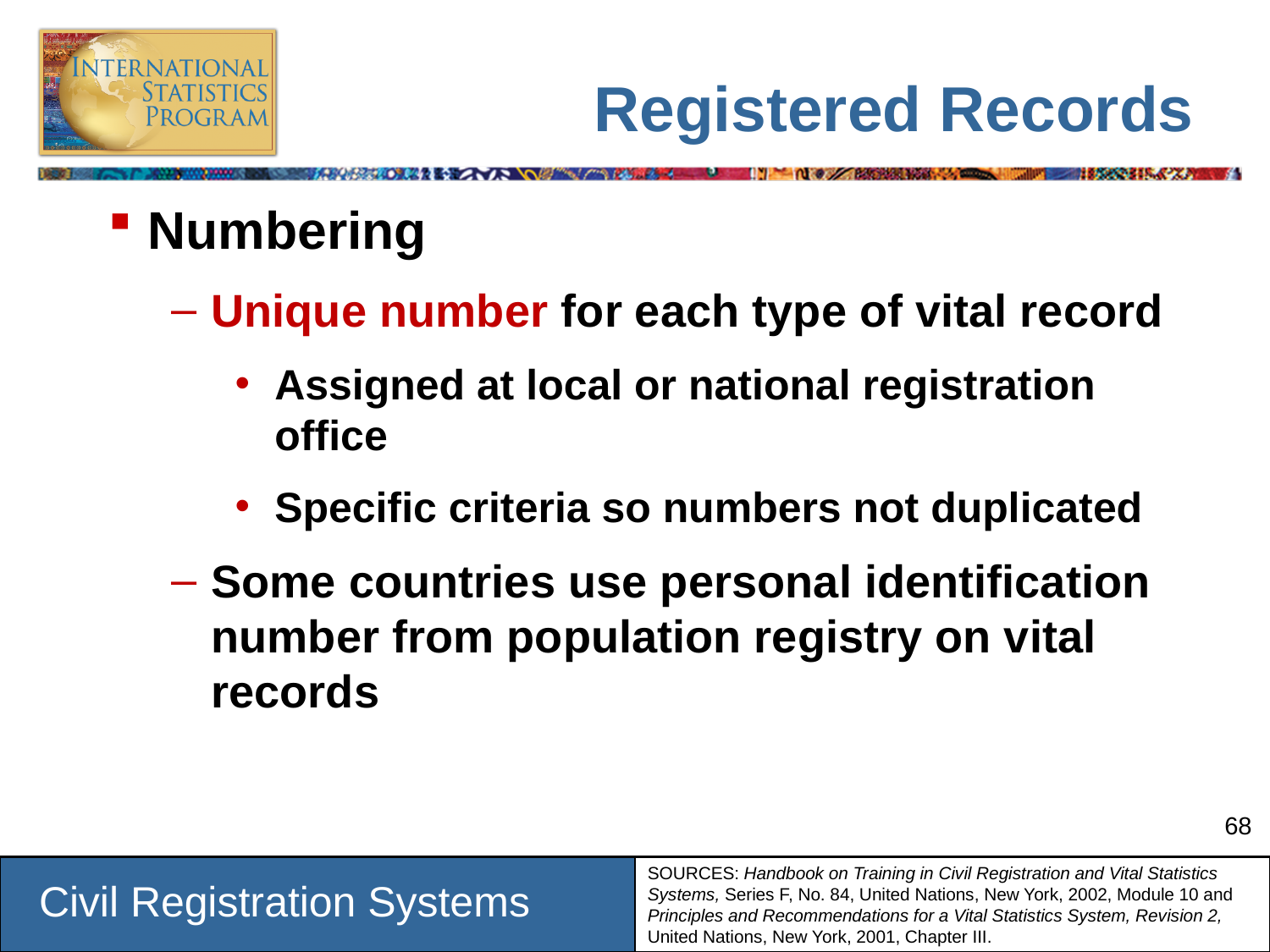

# Registered Records
Numbering
Unique number for each type of vital record
Assigned at local or national registration office
Specific criteria so numbers not duplicated
Some countries use personal identification number from population registry on vital records

SOURCES: Handbook on Training in Civil Registration and Vital Statistics Systems, Series F, No. 84, United Nations, New York, 2002, Module 10 and Principles and Recommendations for a Vital Statistics System, Revision 2, United Nations, New York, 2001, Chapter III.